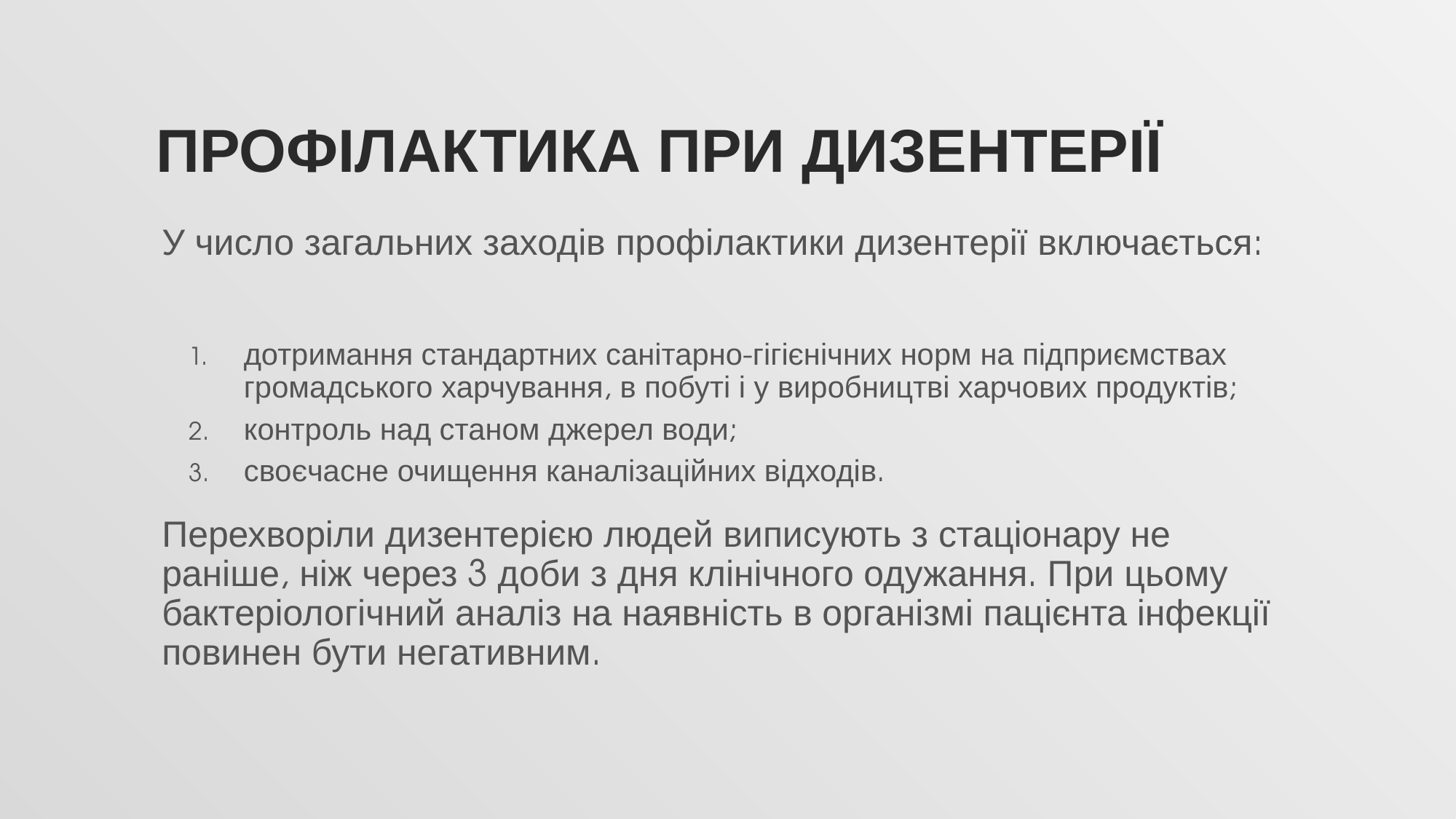

# Профілактика при дизентерії
У число загальних заходів профілактики дизентерії включається:

дотримання стандартних санітарно-гігієнічних норм на підприємствах громадського харчування, в побуті і у виробництві харчових продуктів;
контроль над станом джерел води;
своєчасне очищення каналізаційних відходів.
Перехворіли дизентерією людей виписують з стаціонару не раніше, ніж через 3 доби з дня клінічного одужання. При цьому бактеріологічний аналіз на наявність в організмі пацієнта інфекції повинен бути негативним.